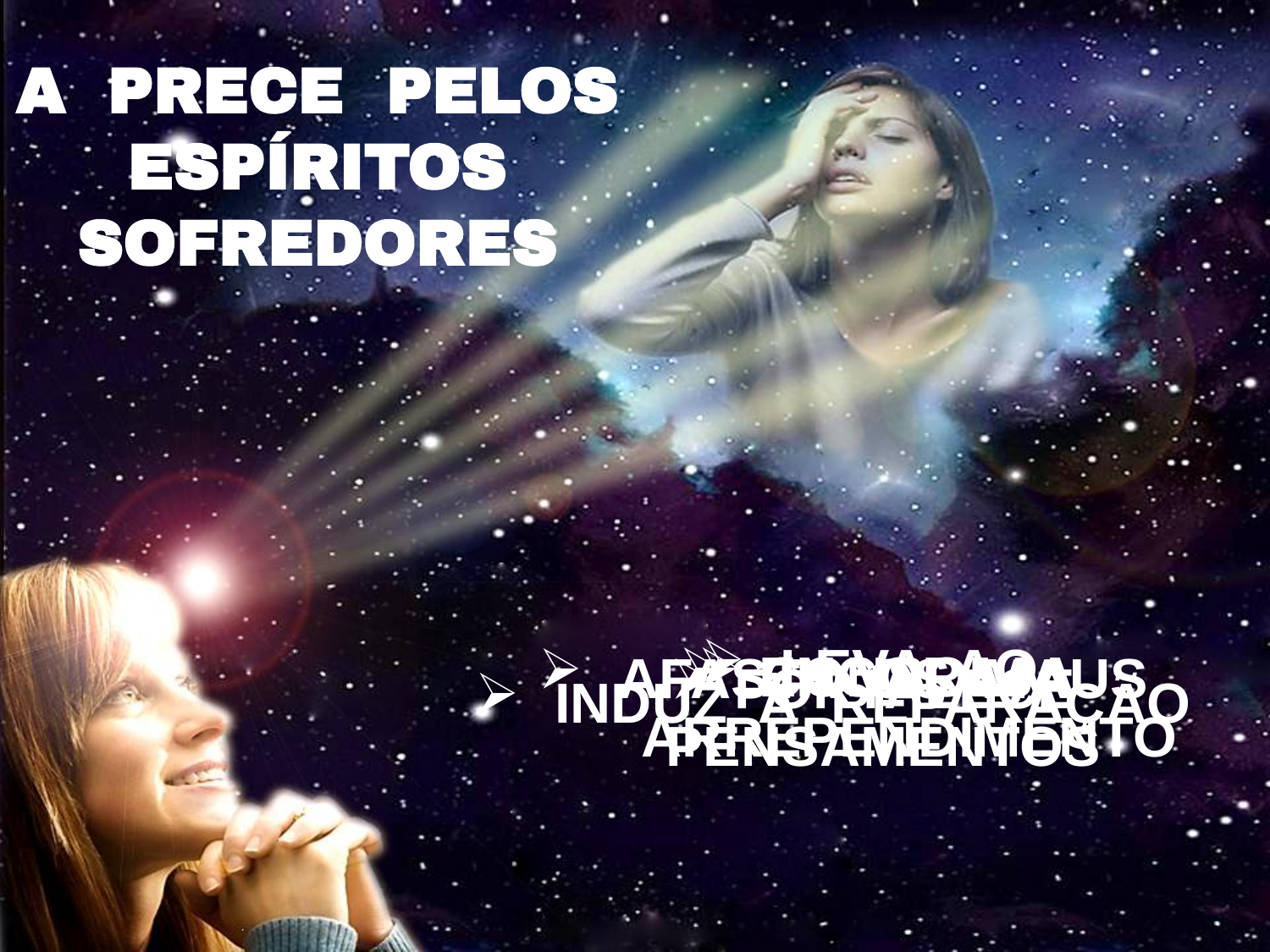

A  PRECE  PELOS  ESPÍRITOS  SOFREDORES
 LEVA  AO  ARREPENDIMENTO
CONSOLA
 ENCORAJA
 AFASTA  OS  MAUS  PENSAMENTOS
FORTALECE
 INDUZ  À  REPARAÇÃO